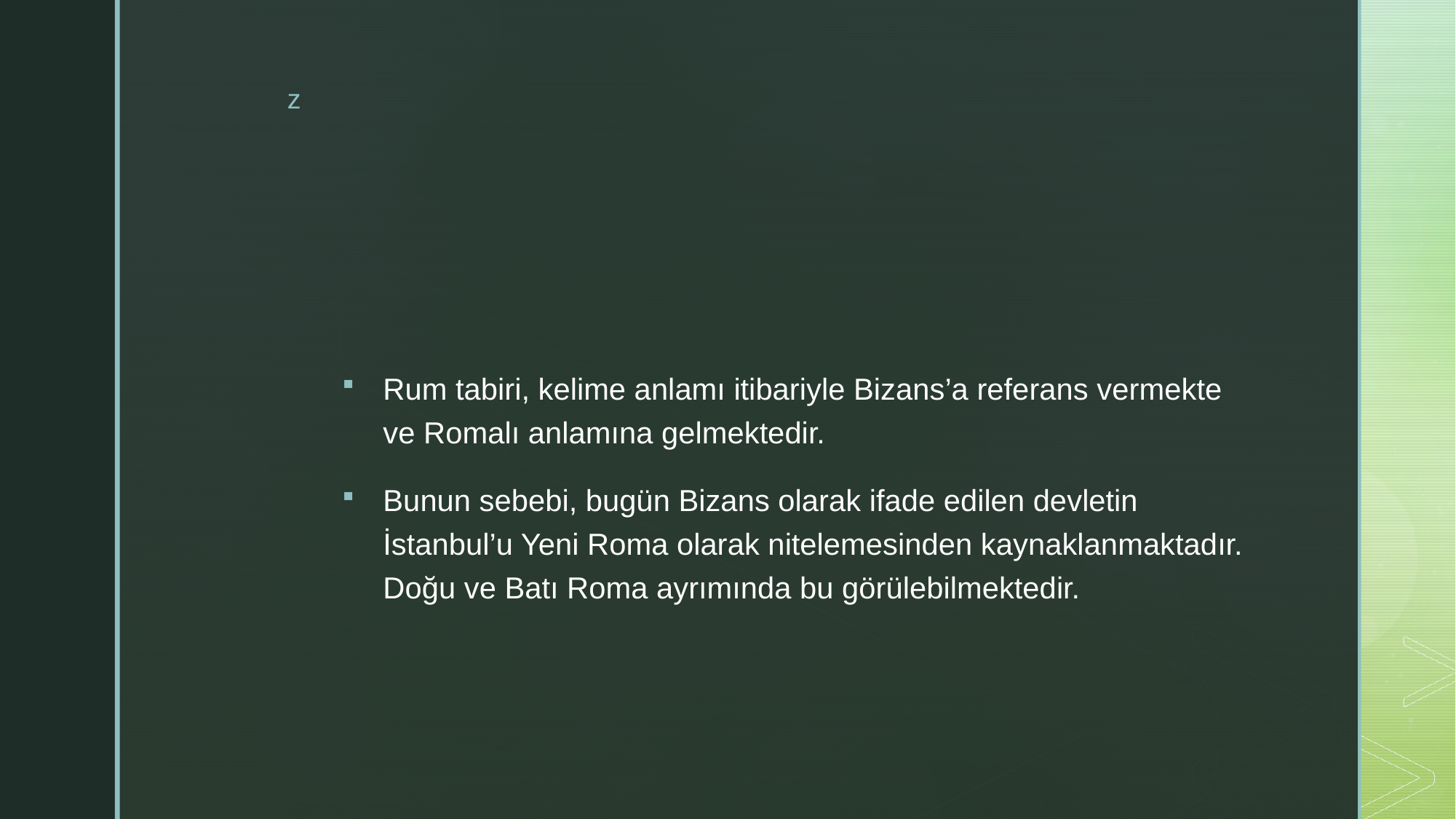

#
Rum tabiri, kelime anlamı itibariyle Bizans’a referans vermekte ve Romalı anlamına gelmektedir.
Bunun sebebi, bugün Bizans olarak ifade edilen devletin İstanbul’u Yeni Roma olarak nitelemesinden kaynaklanmaktadır. Doğu ve Batı Roma ayrımında bu görülebilmektedir.